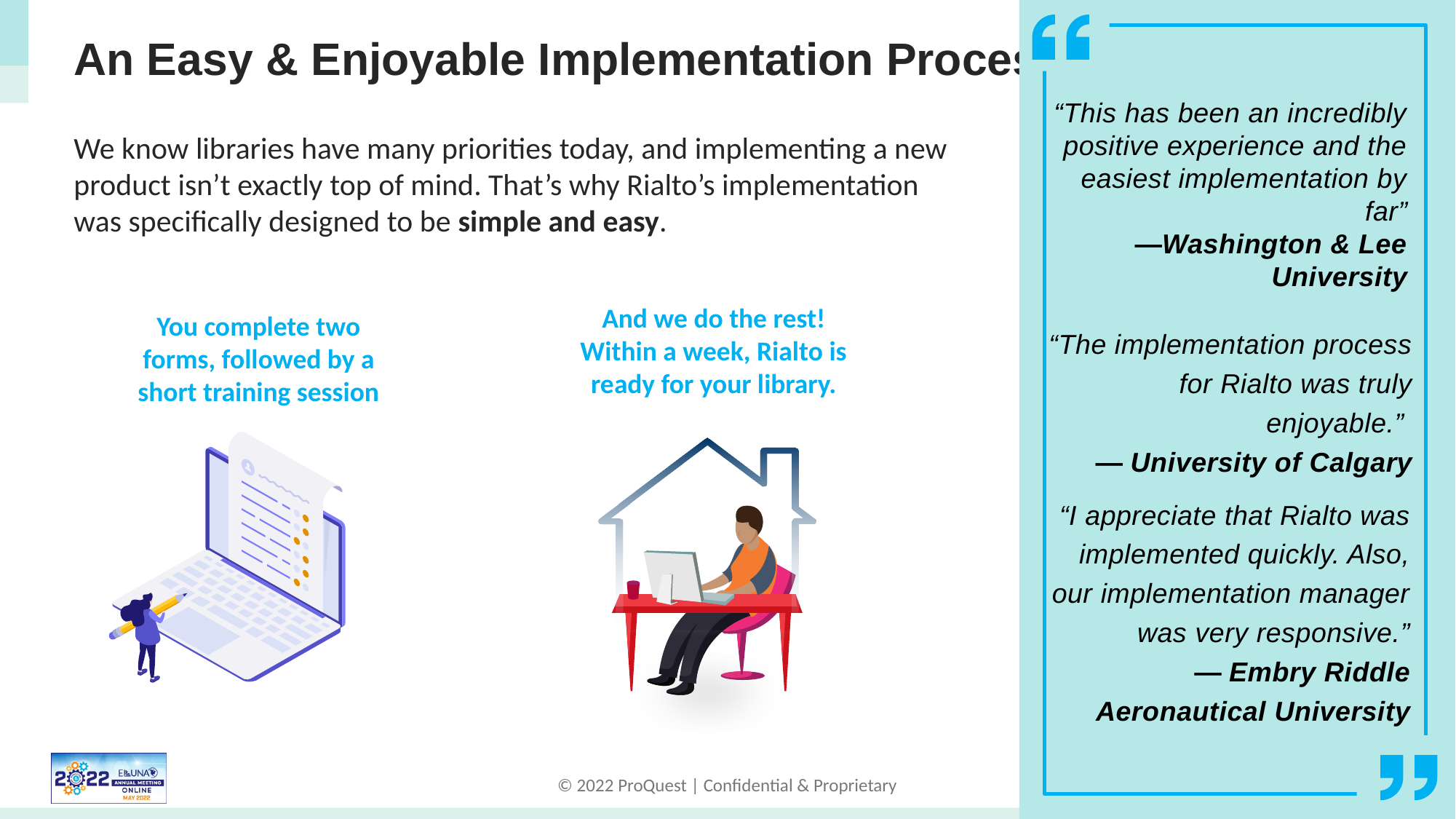

# An Easy & Enjoyable Implementation Process

“This has been an incredibly positive experience and the easiest implementation by far”
—Washington & Lee University
We know libraries have many priorities today, and implementing a new product isn’t exactly top of mind. That’s why Rialto’s implementation was specifically designed to be simple and easy.
And we do the rest! Within a week, Rialto is ready for your library.
You complete two forms, followed by a short training session
“The implementation process for Rialto was truly enjoyable.”
— University of Calgary

“I appreciate that Rialto was implemented quickly. Also, our implementation manager was very responsive.”
— Embry Riddle Aeronautical University